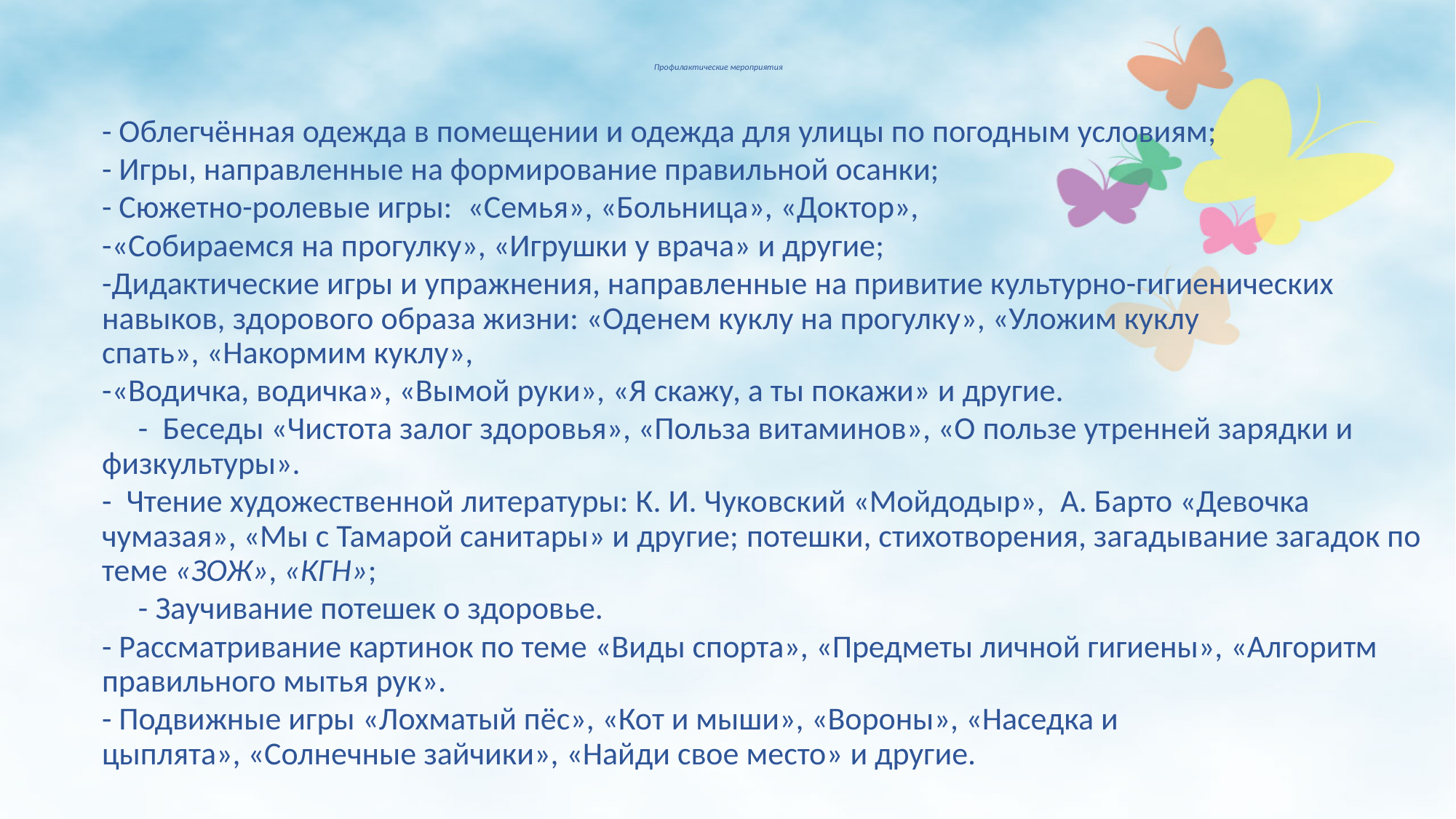

# Профилактические мероприятия
- Облегчённая одежда в помещении и одежда для улицы по погодным условиям;
- Игры, направленные на формирование правильной осанки;
- Сюжетно-ролевые игры:  «Семья», «Больница», «Доктор»,
-«Собираемся на прогулку», «Игрушки у врача» и другие;
-Дидактические игры и упражнения, направленные на привитие культурно-гигиенических навыков, здорового образа жизни: «Оденем куклу на прогулку», «Уложим куклу спать», «Накормим куклу»,
-«Водичка, водичка», «Вымой руки», «Я скажу, а ты покажи» и другие.
     -  Беседы «Чистота залог здоровья», «Польза витаминов», «О пользе утренней зарядки и физкультуры».
-  Чтение художественной литературы: К. И. Чуковский «Мойдодыр»,  А. Барто «Девочка чумазая», «Мы с Тамарой санитары» и другие; потешки, стихотворения, загадывание загадок по теме «ЗОЖ», «КГН»;
     - Заучивание потешек о здоровье.
- Рассматривание картинок по теме «Виды спорта», «Предметы личной гигиены», «Алгоритм правильного мытья рук».
- Подвижные игры «Лохматый пёс», «Кот и мыши», «Вороны», «Наседка и цыплята», «Солнечные зайчики», «Найди свое место» и другие.